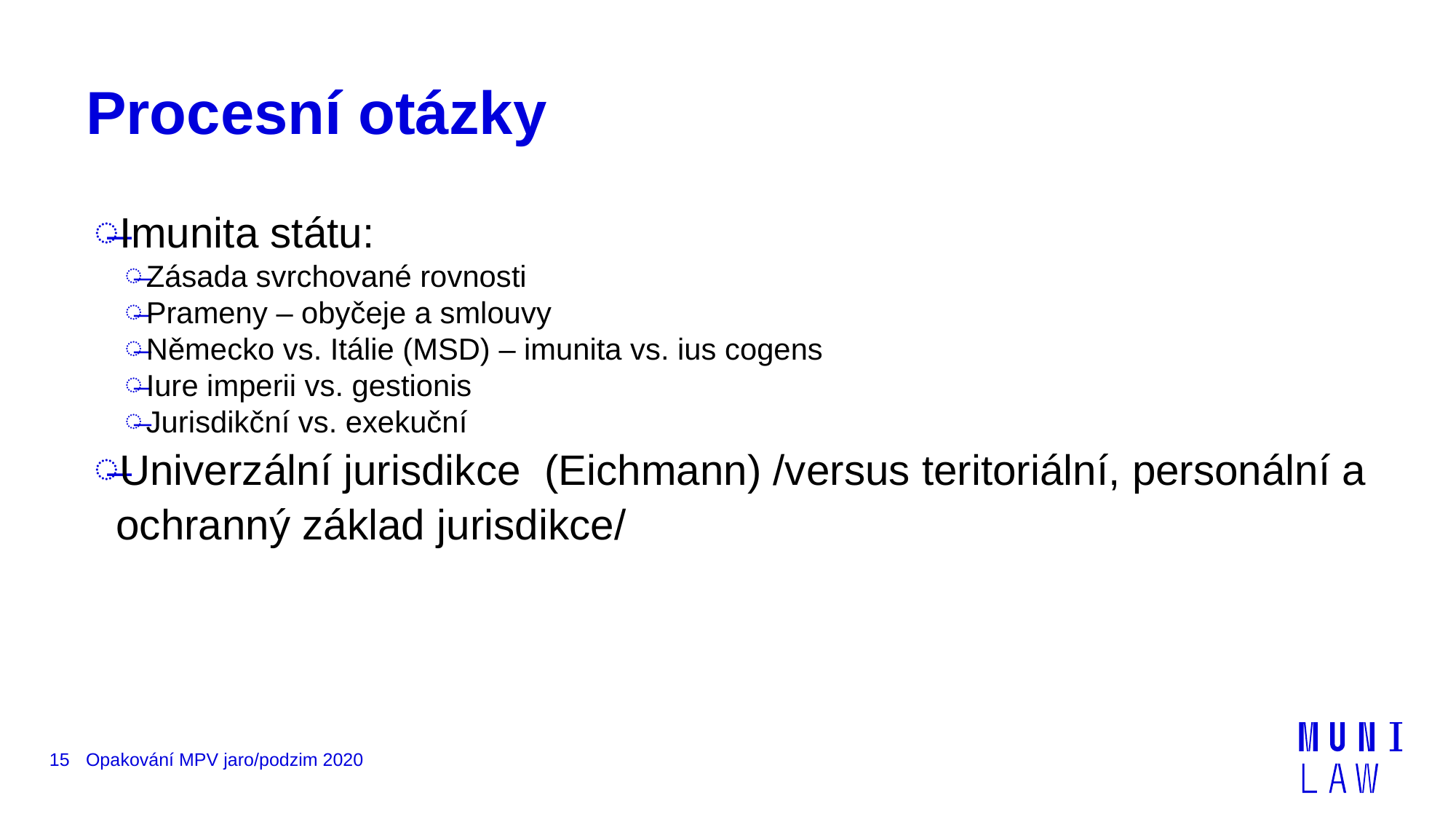

# Procesní otázky
Imunita státu:
Zásada svrchované rovnosti
Prameny – obyčeje a smlouvy
Německo vs. Itálie (MSD) – imunita vs. ius cogens
Iure imperii vs. gestionis
Jurisdikční vs. exekuční
Univerzální jurisdikce  (Eichmann) /versus teritoriální, personální a ochranný základ jurisdikce/
15
Opakování MPV jaro/podzim 2020